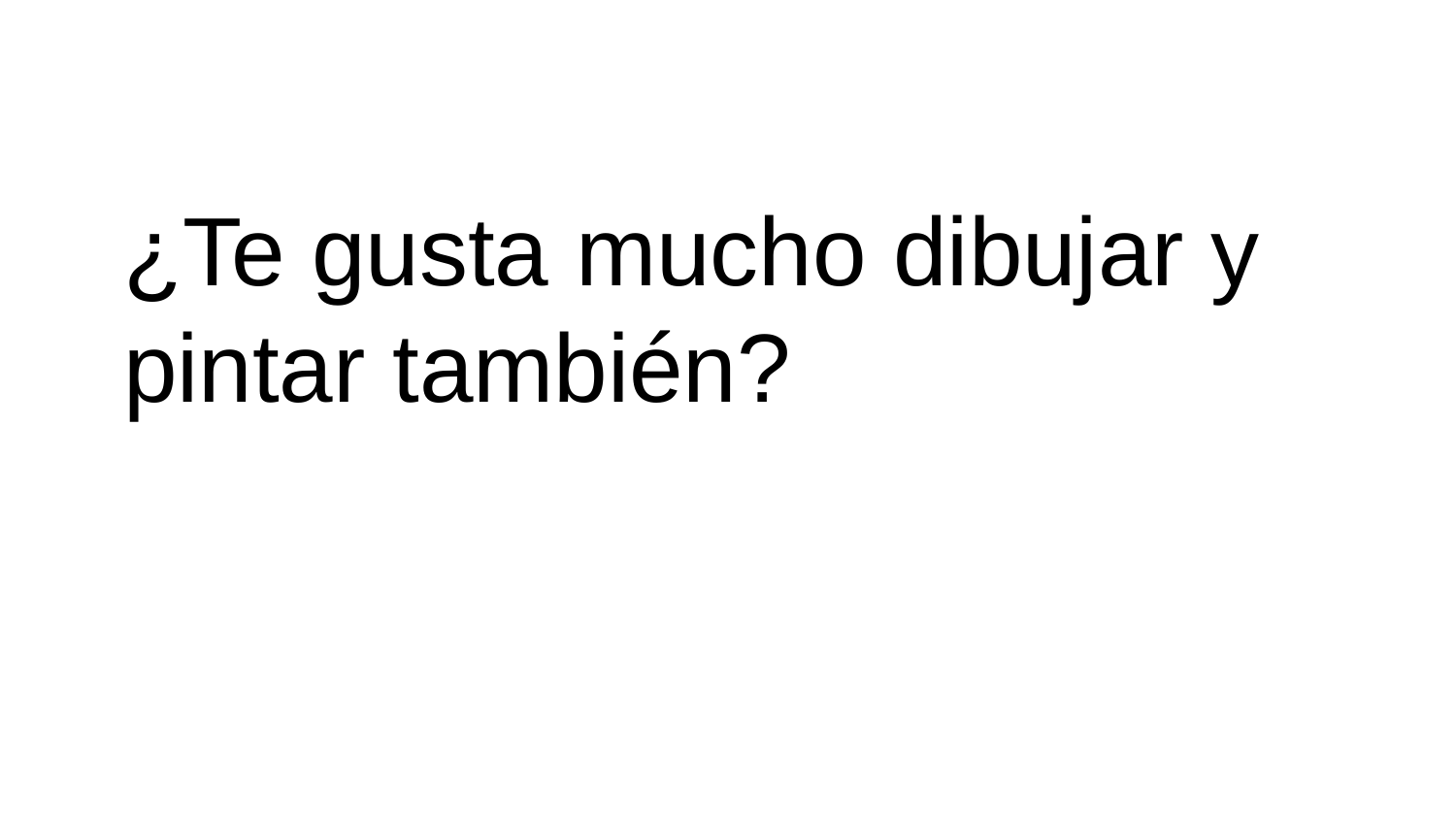

¿Te gusta mucho dibujar y pintar también?